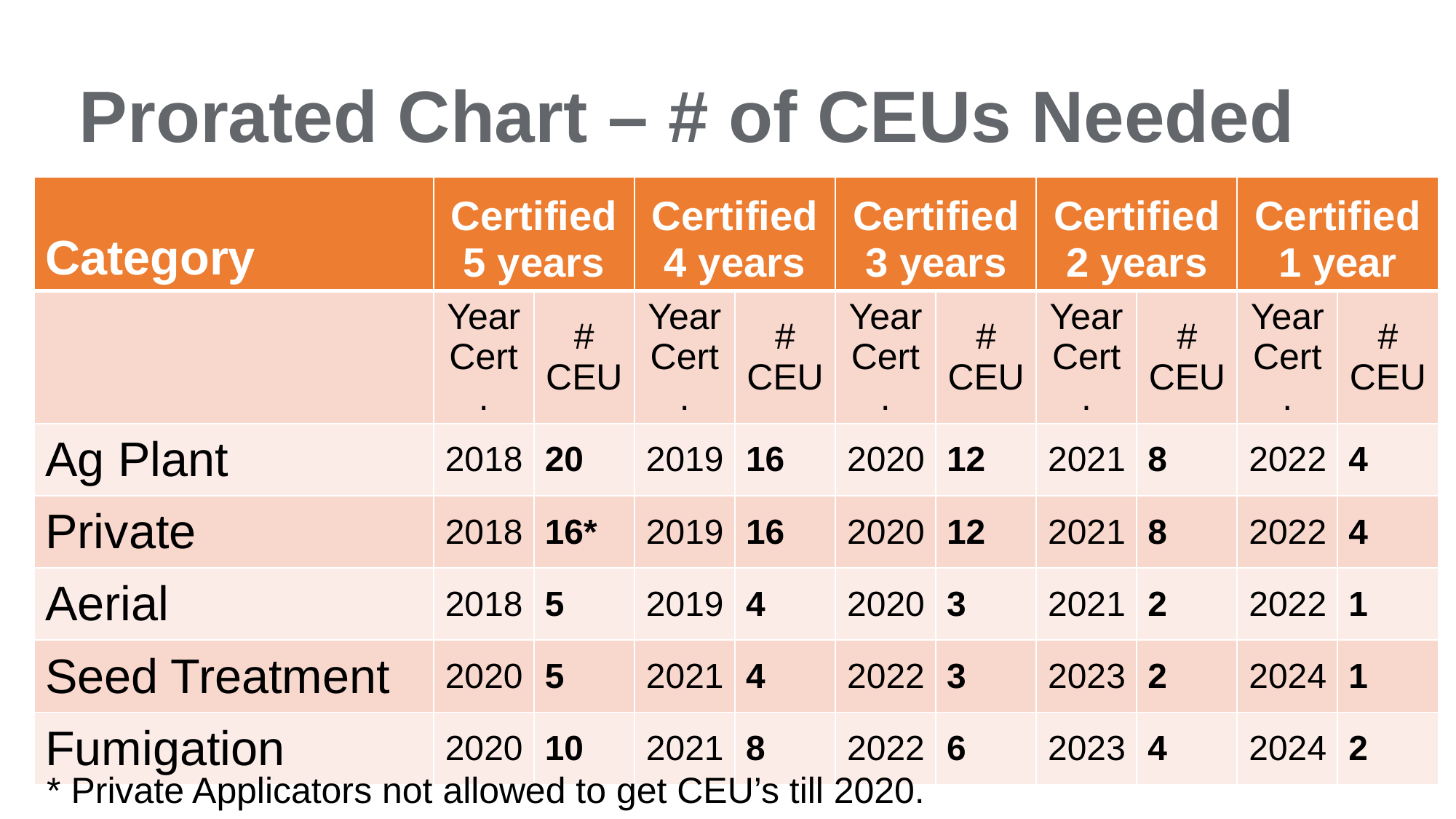

Prorated Chart – # of CEUs Needed
| Category | Certified 5 years |  | Certified 4 years |  | Certified 3 years |  | Certified 2 years |  | Certified 1 year |  |
| --- | --- | --- | --- | --- | --- | --- | --- | --- | --- | --- |
|  | Year Cert. | # CEU | Year Cert. | # CEU | Year Cert. | # CEU | Year Cert. | # CEU | Year Cert. | # CEU |
| Ag Plant | 2018 | 20 | 2019 | 16 | 2020 | 12 | 2021 | 8 | 2022 | 4 |
| Private | 2018 | 16\* | 2019 | 16 | 2020 | 12 | 2021 | 8 | 2022 | 4 |
| Aerial | 2018 | 5 | 2019 | 4 | 2020 | 3 | 2021 | 2 | 2022 | 1 |
| Seed Treatment | 2020 | 5 | 2021 | 4 | 2022 | 3 | 2023 | 2 | 2024 | 1 |
| Fumigation | 2020 | 10 | 2021 | 8 | 2022 | 6 | 2023 | 4 | 2024 | 2 |
* Private Applicators not allowed to get CEU’s till 2020.